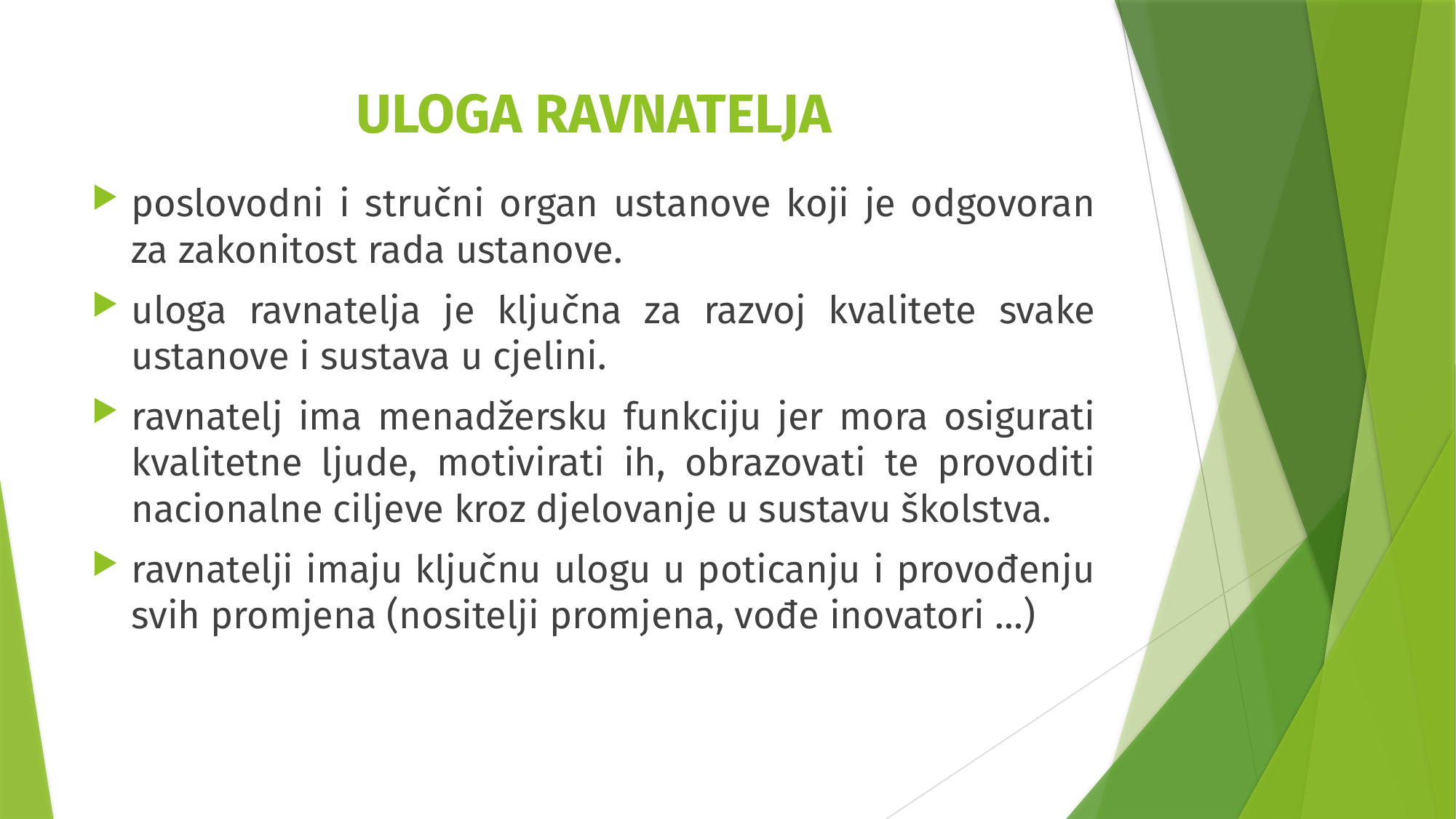

# ULOGA RAVNATELJA
poslovodni i stručni organ ustanove koji je odgovoran za zakonitost rada ustanove.
uloga ravnatelja je ključna za razvoj kvalitete svake ustanove i sustava u cjelini.
ravnatelj ima menadžersku funkciju jer mora osigurati kvalitetne ljude, motivirati ih, obrazovati te provoditi nacionalne ciljeve kroz djelovanje u sustavu školstva.
ravnatelji imaju ključnu ulogu u poticanju i provođenju svih promjena (nositelji promjena, vođe inovatori …)